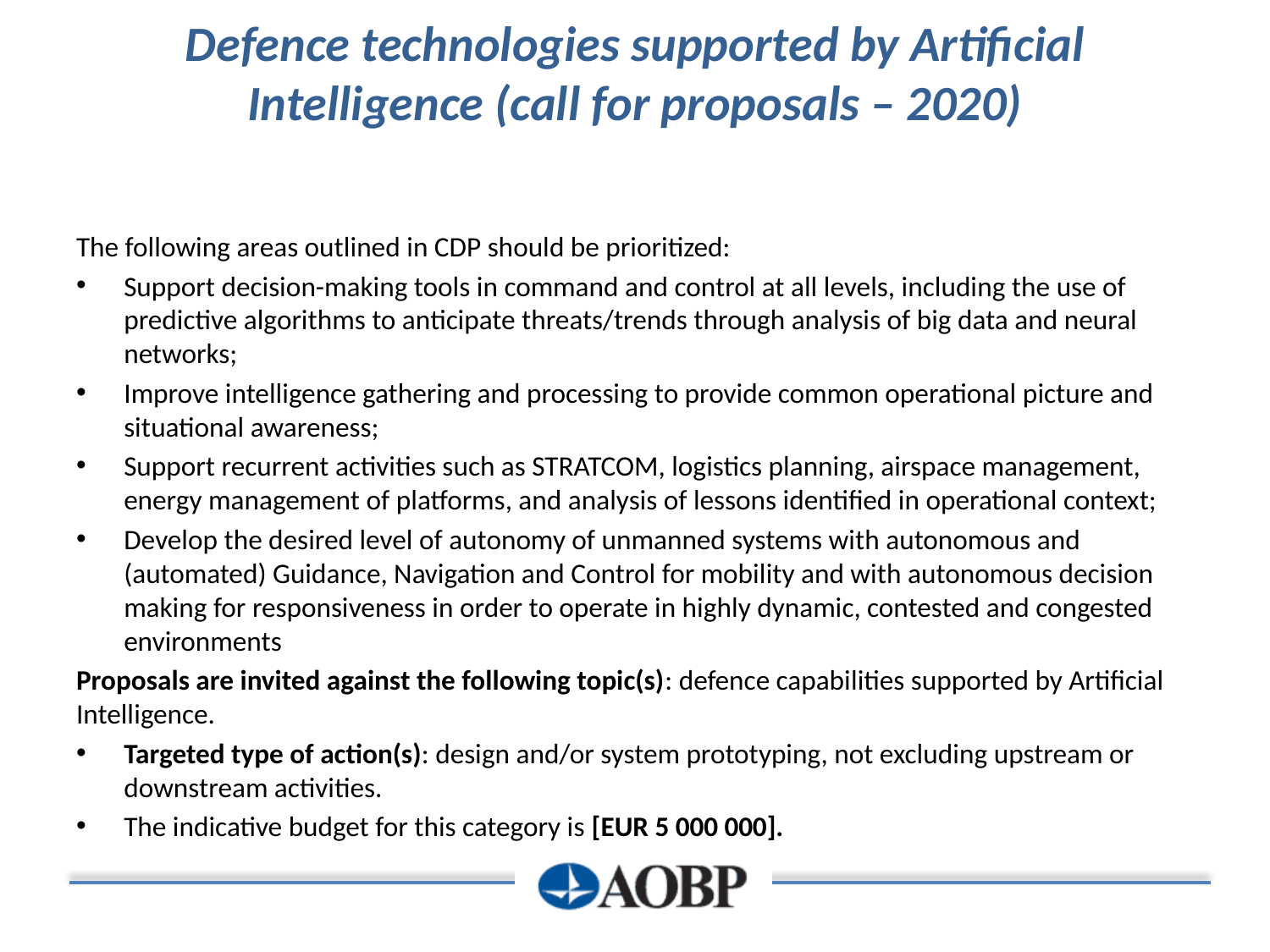

# Defence technologies supported by Artificial Intelligence (call for proposals – 2020)
The following areas outlined in CDP should be prioritized:
Support decision-making tools in command and control at all levels, including the use of predictive algorithms to anticipate threats/trends through analysis of big data and neural networks;
Improve intelligence gathering and processing to provide common operational picture and situational awareness;
Support recurrent activities such as STRATCOM, logistics planning, airspace management, energy management of platforms, and analysis of lessons identified in operational context;
Develop the desired level of autonomy of unmanned systems with autonomous and (automated) Guidance, Navigation and Control for mobility and with autonomous decision making for responsiveness in order to operate in highly dynamic, contested and congested environments
Proposals are invited against the following topic(s): defence capabilities supported by Artificial Intelligence.
Targeted type of action(s): design and/or system prototyping, not excluding upstream or downstream activities.
The indicative budget for this category is [EUR 5 000 000].